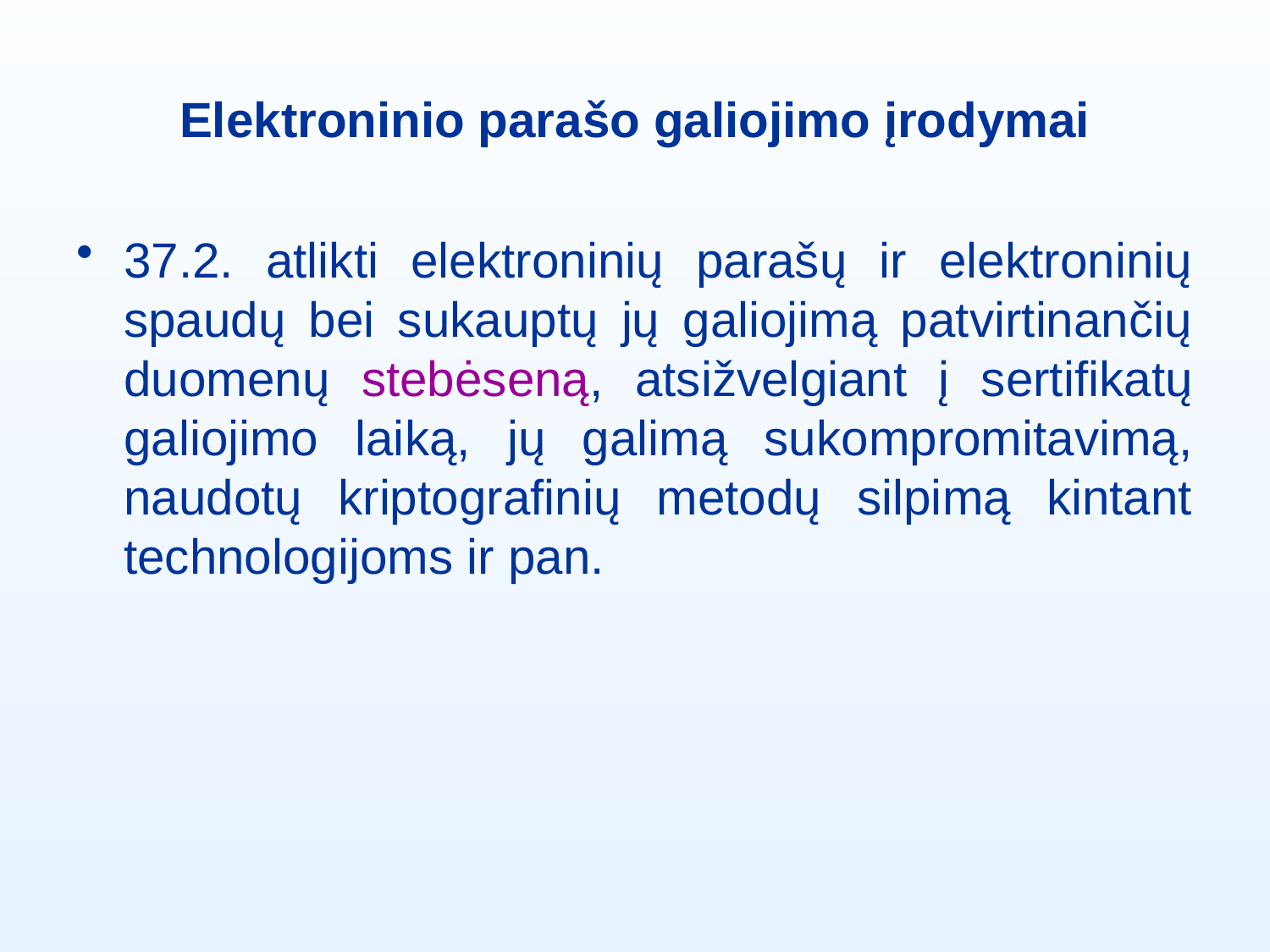

# Elektroninio parašo galiojimo įrodymai
37.2. atlikti elektroninių parašų ir elektroninių spaudų bei sukauptų jų galiojimą patvirtinančių duomenų stebėseną, atsižvelgiant į sertifikatų galiojimo laiką, jų galimą sukompromitavimą, naudotų kriptografinių metodų silpimą kintant technologijoms ir pan.